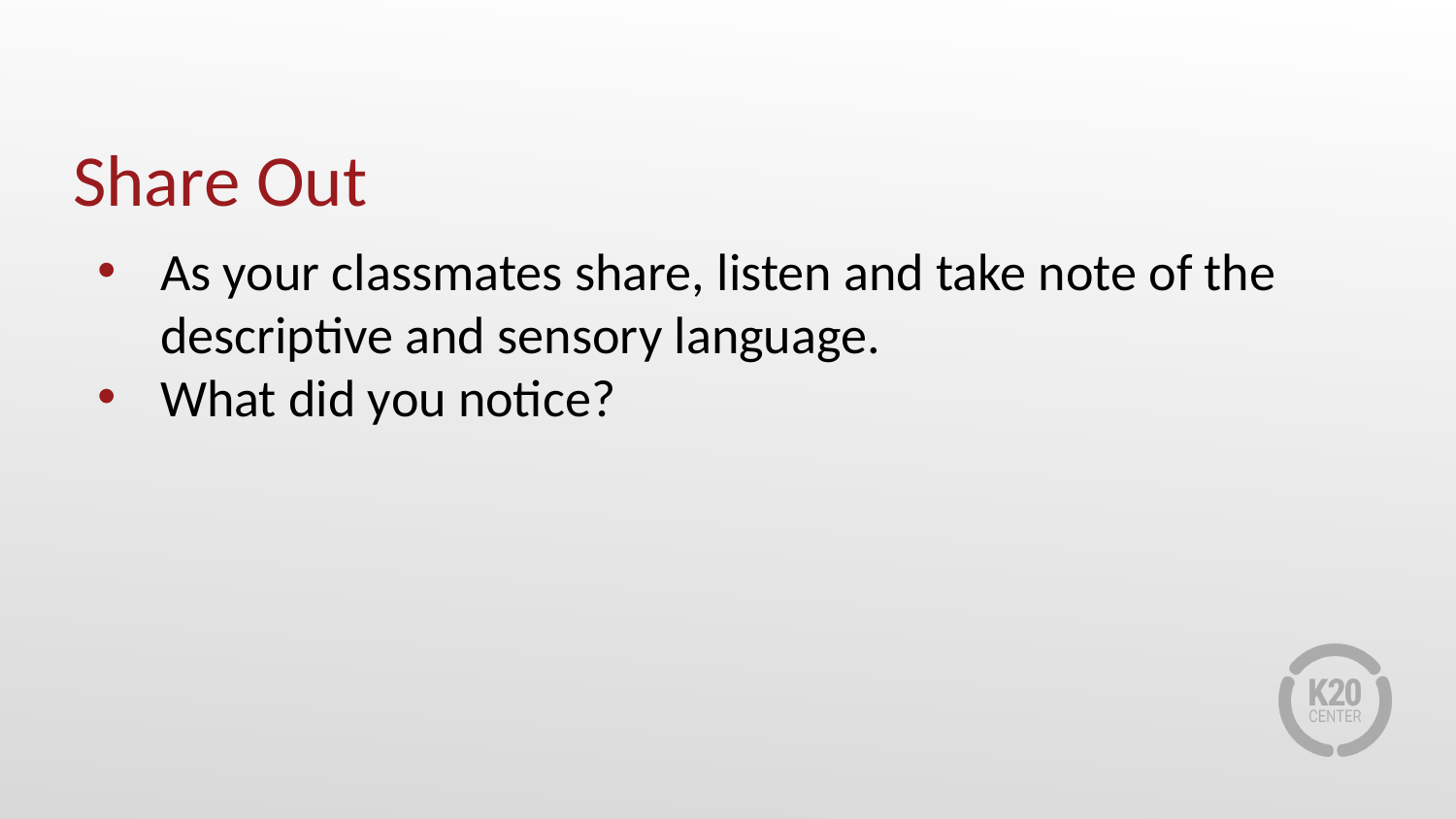

# Share Out
As your classmates share, listen and take note of the descriptive and sensory language.
What did you notice?